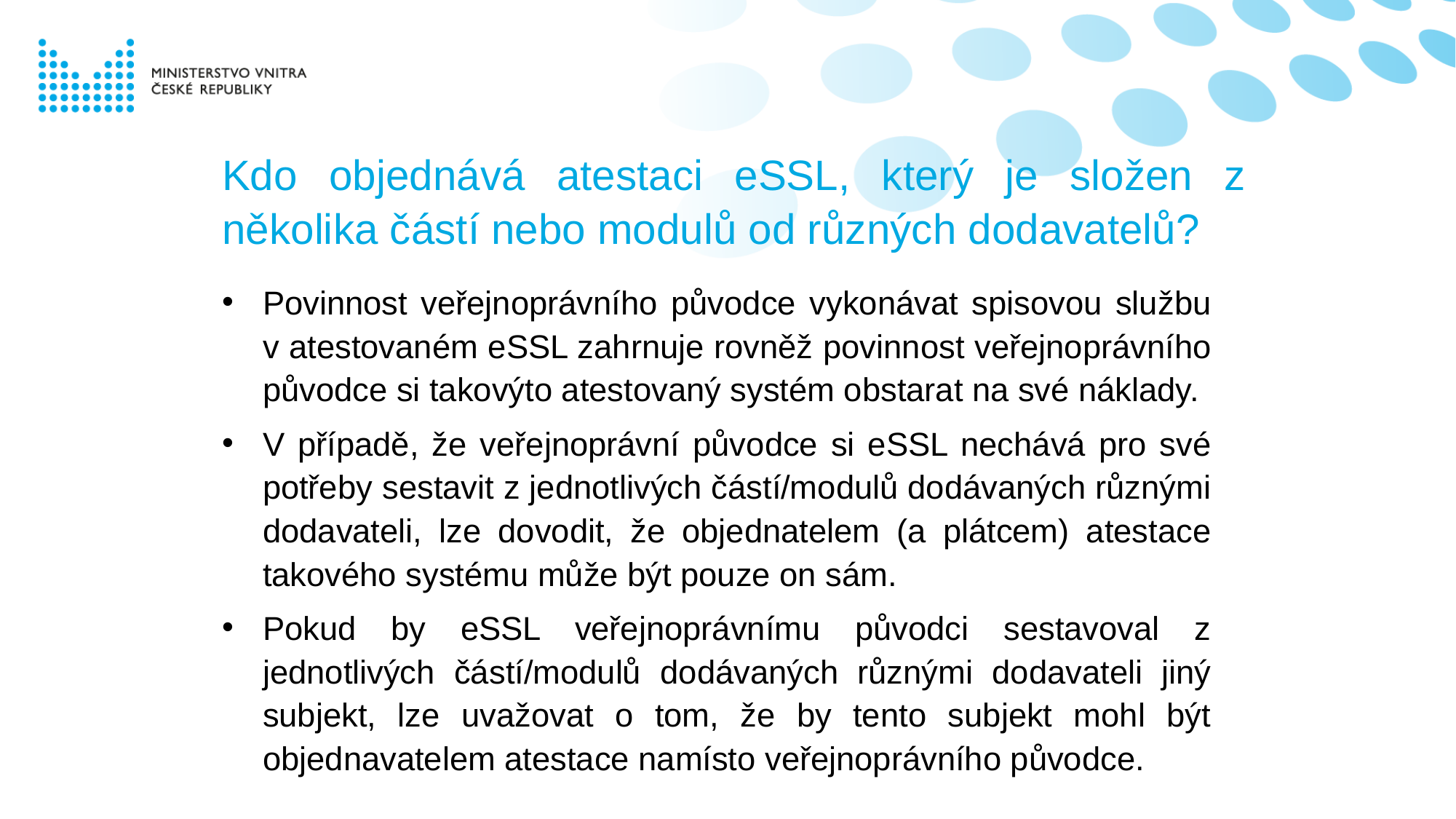

# Kdo objednává atestaci eSSL, který je složen z několika částí nebo modulů od různých dodavatelů?
Povinnost veřejnoprávního původce vykonávat spisovou službu v atestovaném eSSL zahrnuje rovněž povinnost veřejnoprávního původce si takovýto atestovaný systém obstarat na své náklady.
V případě, že veřejnoprávní původce si eSSL nechává pro své potřeby sestavit z jednotlivých částí/modulů dodávaných různými dodavateli, lze dovodit, že objednatelem (a plátcem) atestace takového systému může být pouze on sám.
Pokud by eSSL veřejnoprávnímu původci sestavoval z jednotlivých částí/modulů dodávaných různými dodavateli jiný subjekt, lze uvažovat o tom, že by tento subjekt mohl být objednavatelem atestace namísto veřejnoprávního původce.